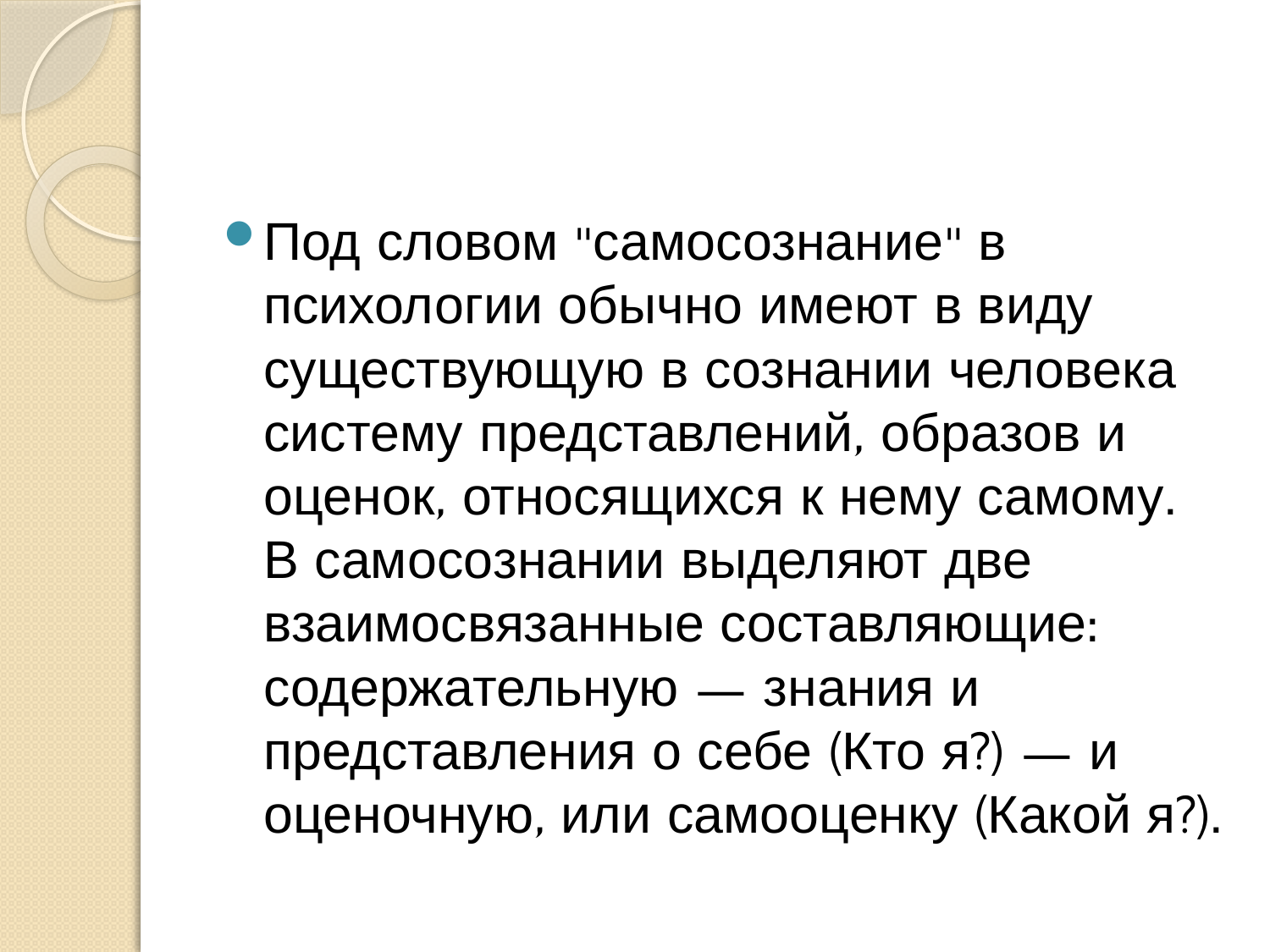

#
Под словом "самосознание" в психологии обычно имеют в виду существующую в сознании человека систему представлений, образов и оценок, относящихся к нему самому. В самосознании выделяют две взаимосвязанные составляющие: содержательную — знания и представления о себе (Кто я?) — и оценочную, или самооценку (Какой я?).